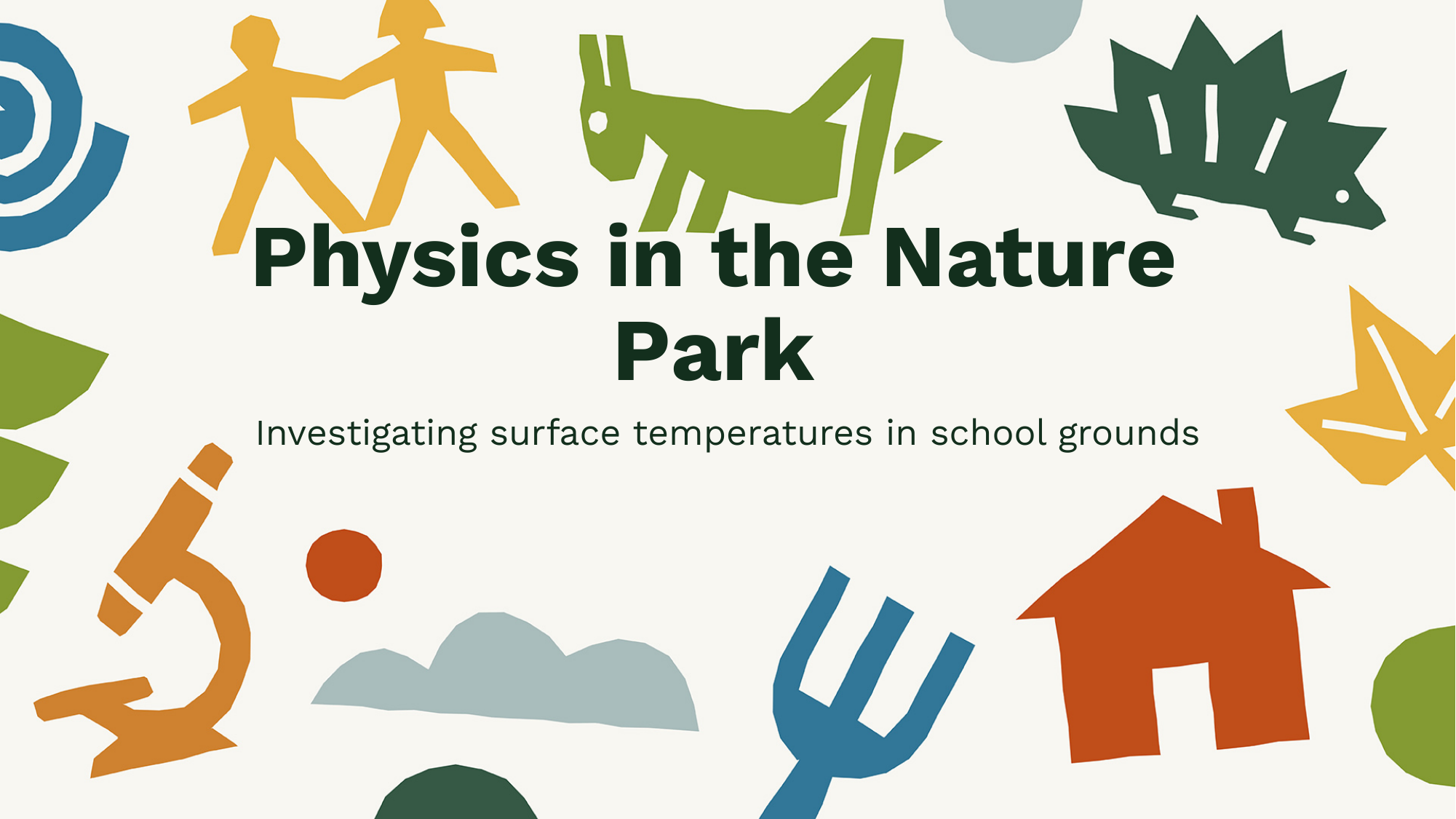

# Physics in the Nature Park
Investigating surface temperatures in school grounds